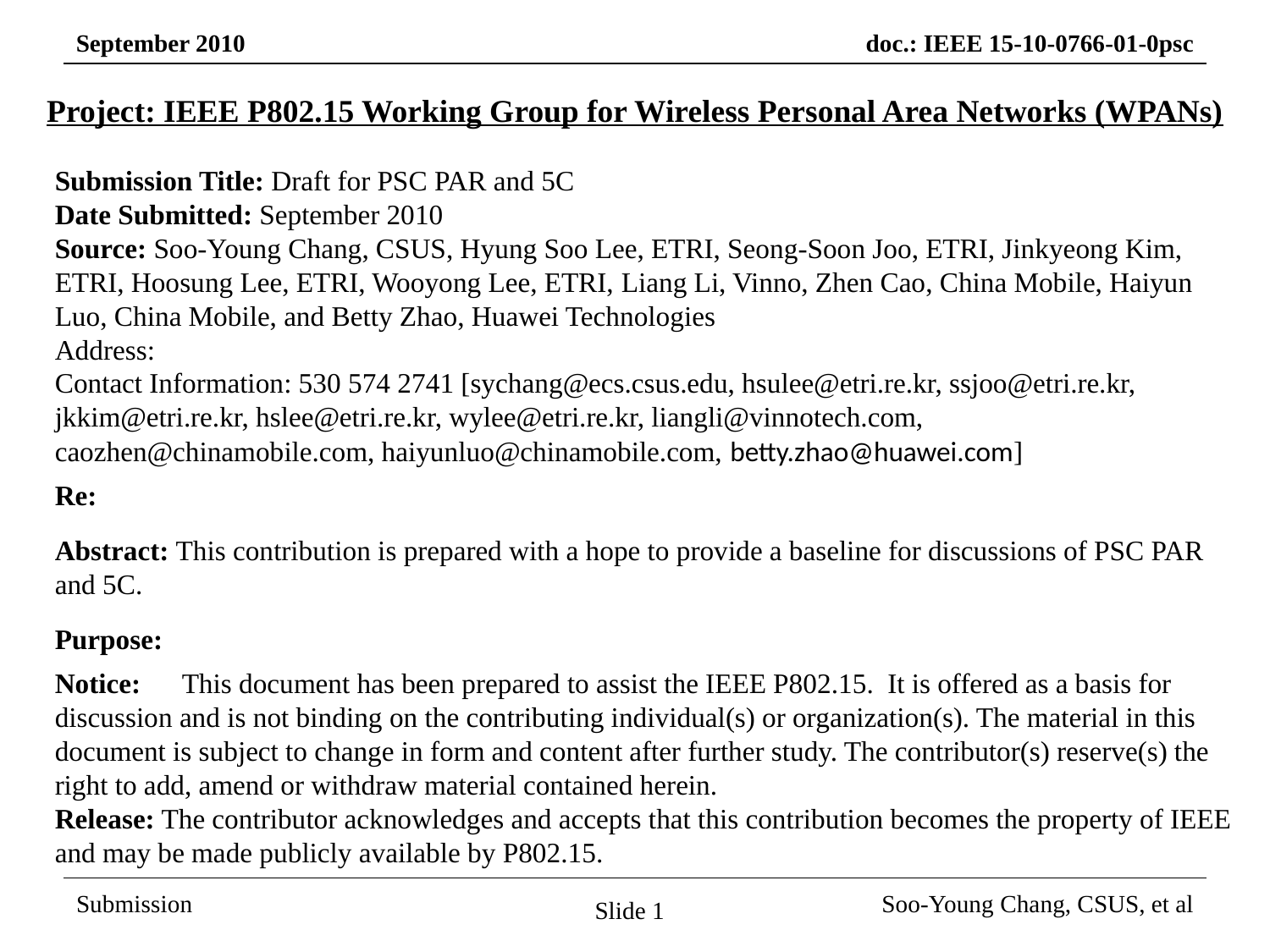

Project: IEEE P802.15 Working Group for Wireless Personal Area Networks (WPANs)

Submission Title: Draft for PSC PAR and 5C
Date Submitted: September 2010
Source: Soo-Young Chang, CSUS, Hyung Soo Lee, ETRI, Seong-Soon Joo, ETRI, Jinkyeong Kim, ETRI, Hoosung Lee, ETRI, Wooyong Lee, ETRI, Liang Li, Vinno, Zhen Cao, China Mobile, Haiyun Luo, China Mobile, and Betty Zhao, Huawei Technologies
Address:
Contact Information: 530 574 2741 [sychang@ecs.csus.edu, hsulee@etri.re.kr, ssjoo@etri.re.kr, jkkim@etri.re.kr, hslee@etri.re.kr, wylee@etri.re.kr, liangli@vinnotech.com, caozhen@chinamobile.com, haiyunluo@chinamobile.com, betty.zhao@huawei.com]
Re:
Abstract: This contribution is prepared with a hope to provide a baseline for discussions of PSC PAR and 5C.
Purpose:
Notice:	This document has been prepared to assist the IEEE P802.15.  It is offered as a basis for discussion and is not binding on the contributing individual(s) or organization(s). The material in this document is subject to change in form and content after further study. The contributor(s) reserve(s) the right to add, amend or withdraw material contained herein.
Release: The contributor acknowledges and accepts that this contribution becomes the property of IEEE and may be made publicly available by P802.15.
Slide 1